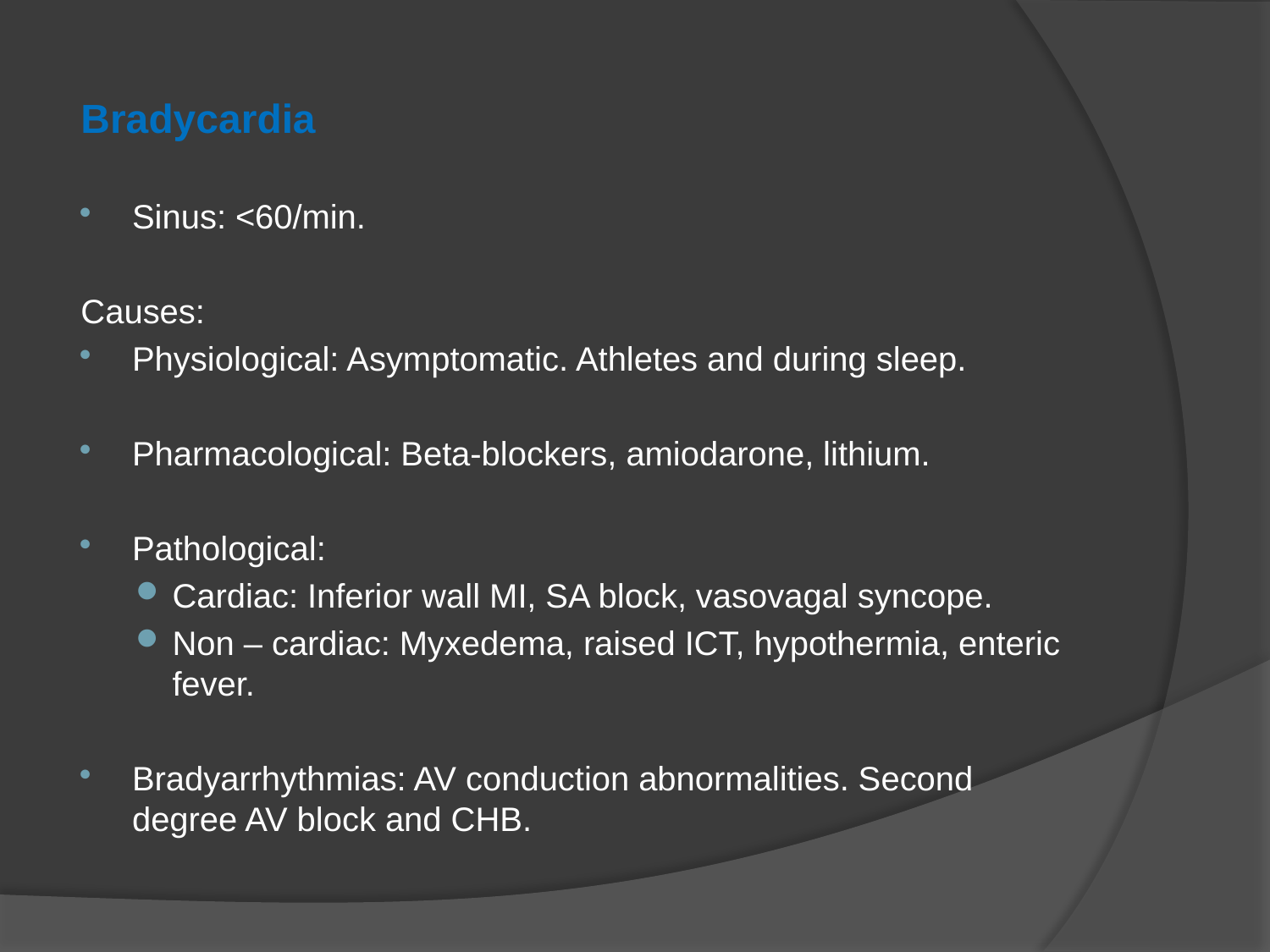

Bradycardia

Sinus: <60/min.

Causes:
Physiological: Asymptomatic. Athletes and during sleep.

Pharmacological: Beta-blockers, amiodarone, lithium.

Pathological:
Cardiac: Inferior wall MI, SA block, vasovagal syncope.
Non – cardiac: Myxedema, raised ICT, hypothermia, enteric fever.

Bradyarrhythmias: AV conduction abnormalities. Second degree AV block and CHB.